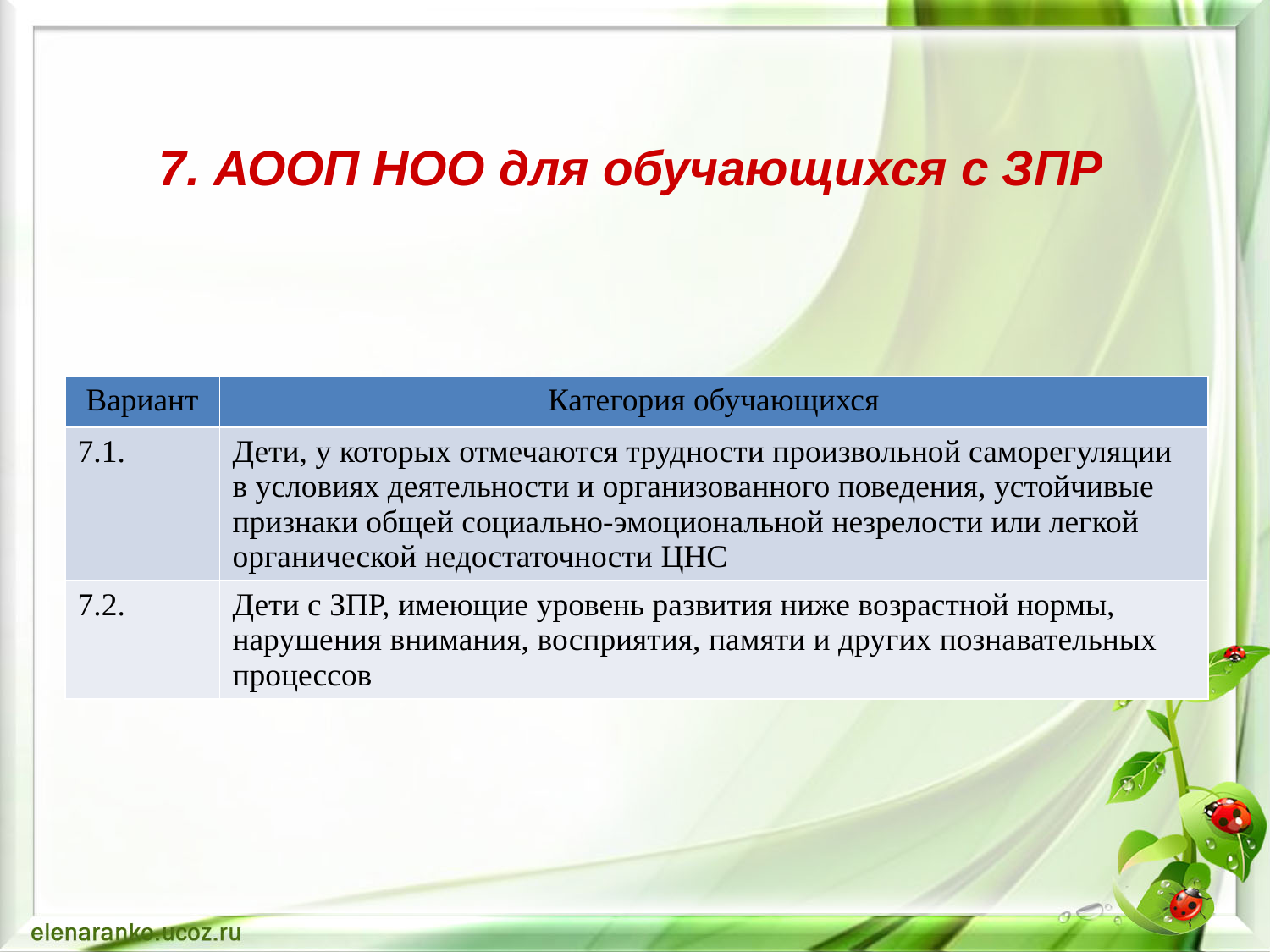

# 7. АООП НОО для обучающихся с ЗПР
| Вариант | Категория обучающихся |
| --- | --- |
| 7.1. | Дети, у которых отмечаются трудности произвольной саморегуляции в условиях деятельности и организованного поведения, устойчивые признаки общей социально-эмоциональной незрелости или легкой органической недостаточности ЦНС |
| 7.2. | Дети с ЗПР, имеющие уровень развития ниже возрастной нормы, нарушения внимания, восприятия, памяти и других познавательных процессов |